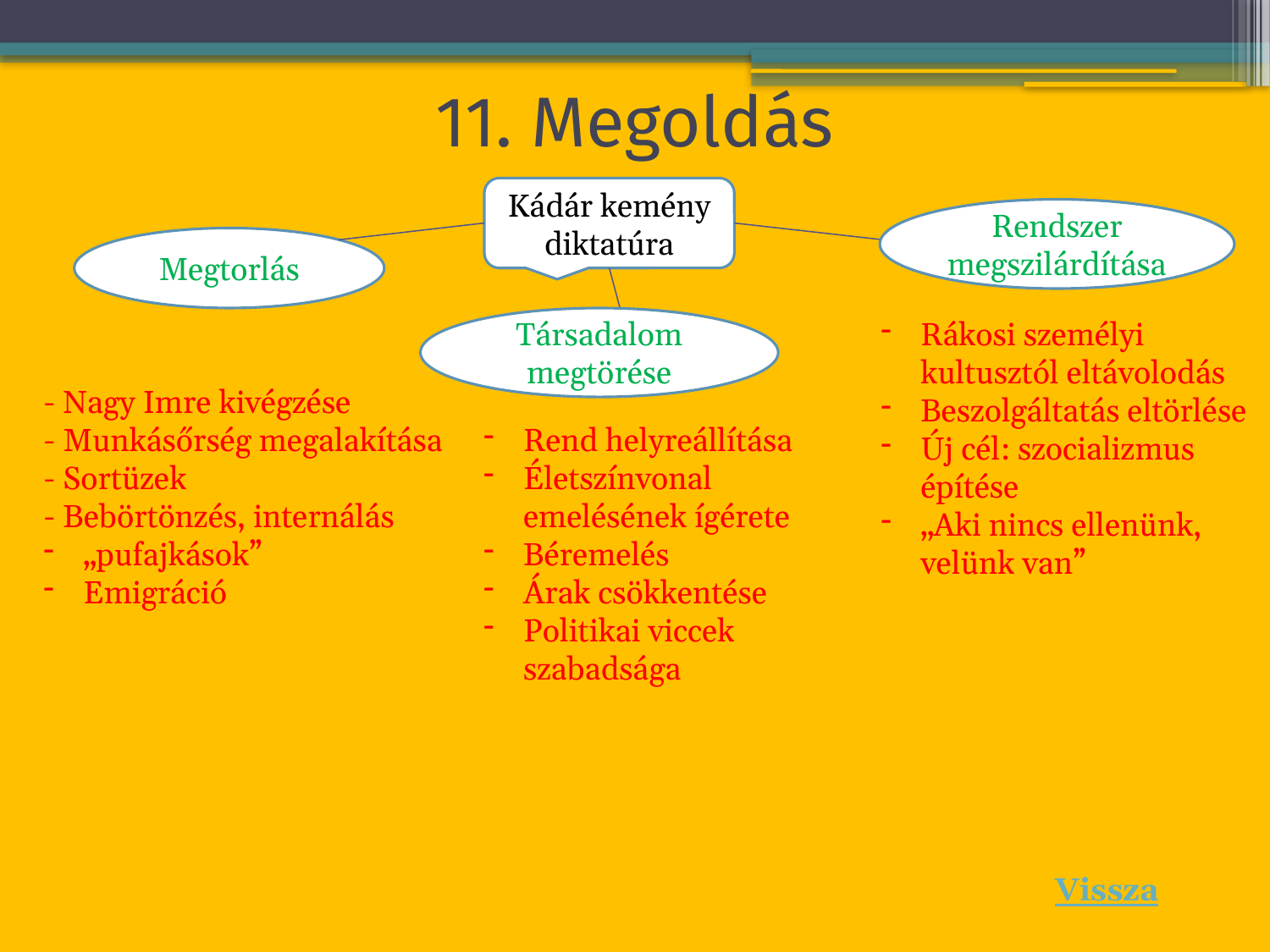

# 11. Megoldás
Kádár kemény diktatúra
Rendszer megszilárdítása
Megtorlás
Társadalom megtörése
Rákosi személyi kultusztól eltávolodás
Beszolgáltatás eltörlése
Új cél: szocializmus építése
„Aki nincs ellenünk, velünk van”

- Nagy Imre kivégzése
- Munkásőrség megalakítása
- Sortüzek
- Bebörtönzés, internálás
„pufajkások”
Emigráció
Rend helyreállítása
Életszínvonal emelésének ígérete
Béremelés
Árak csökkentése
Politikai viccek szabadsága

Vissza